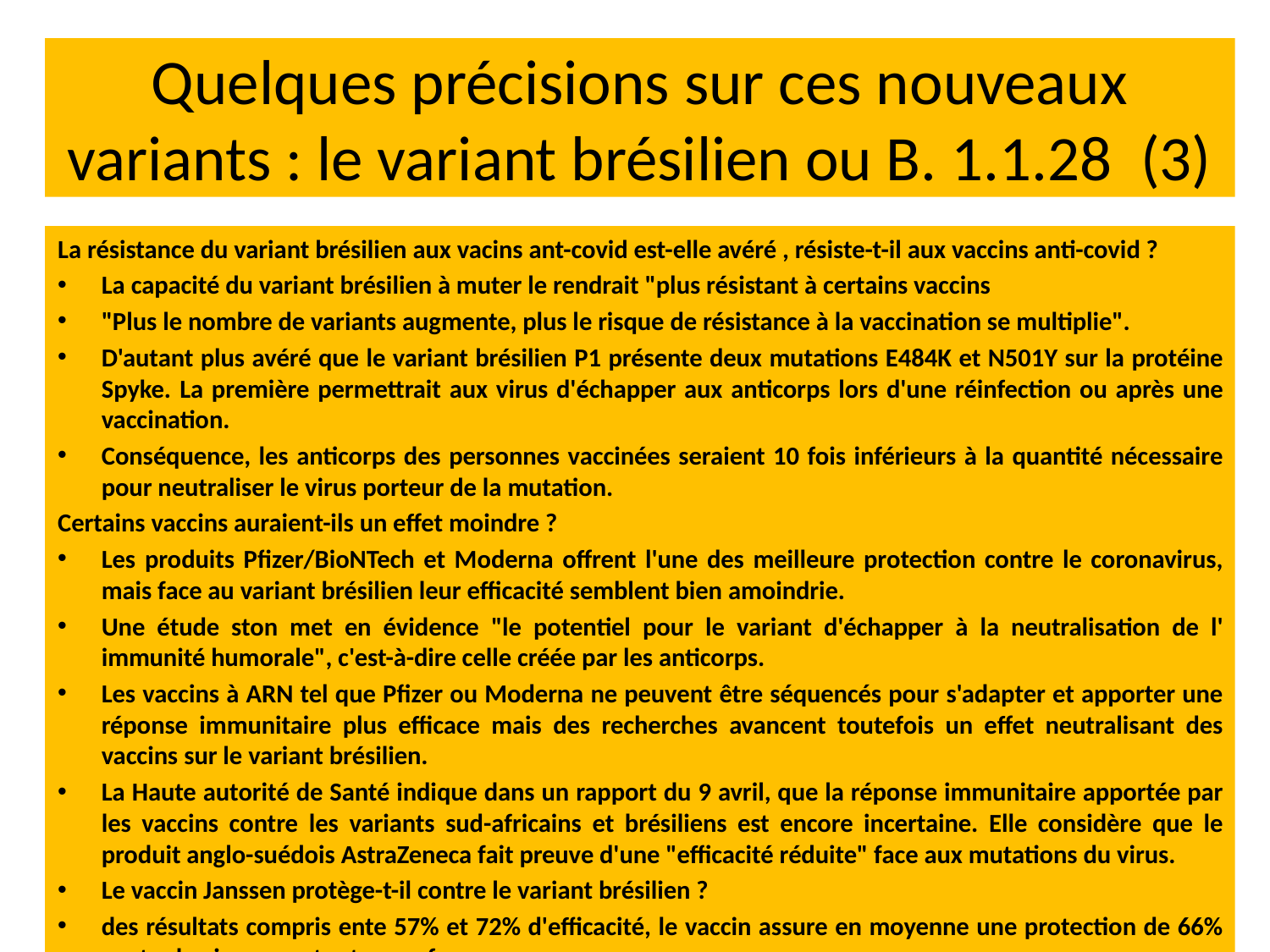

# Quelques précisions sur ces nouveaux variants : le variant brésilien ou B. 1.1.28  (3)
La résistance du variant brésilien aux vacins ant-covid est-elle avéré , résiste-t-il aux vaccins anti-covid ?
La capacité du variant brésilien à muter le rendrait "plus résistant à certains vaccins
"Plus le nombre de variants augmente, plus le risque de résistance à la vaccination se multiplie".
D'autant plus avéré que le variant brésilien P1 présente deux mutations E484K et N501Y sur la protéine Spyke. La première permettrait aux virus d'échapper aux anticorps lors d'une réinfection ou après une vaccination.
Conséquence, les anticorps des personnes vaccinées seraient 10 fois inférieurs à la quantité nécessaire pour neutraliser le virus porteur de la mutation.
Certains vaccins auraient-ils un effet moindre ?
Les produits Pfizer/BioNTech et Moderna offrent l'une des meilleure protection contre le coronavirus, mais face au variant brésilien leur efficacité semblent bien amoindrie.
Une étude ston met en évidence "le potentiel pour le variant d'échapper à la neutralisation de l' immunité humorale", c'est-à-dire celle créée par les anticorps.
Les vaccins à ARN tel que Pfizer ou Moderna ne peuvent être séquencés pour s'adapter et apporter une réponse immunitaire plus efficace mais des recherches avancent toutefois un effet neutralisant des vaccins sur le variant brésilien.
La Haute autorité de Santé indique dans un rapport du 9 avril, que la réponse immunitaire apportée par les vaccins contre les variants sud-africains et brésiliens est encore incertaine. Elle considère que le produit anglo-suédois AstraZeneca fait preuve d'une "efficacité réduite" face aux mutations du virus.
Le vaccin Janssen protège-t-il contre le variant brésilien ?
des résultats compris ente 57% et 72% d'efficacité, le vaccin assure en moyenne une protection de 66% contre le virus sous toutes ses formes.
Le Groupe stratégique consultatif d'experts sur la vaccination de l'OMS a d'ailleurs recommandé d'utiliser le vaccin dans les pays où les variants contagieux, dont le brésilien, circulent.